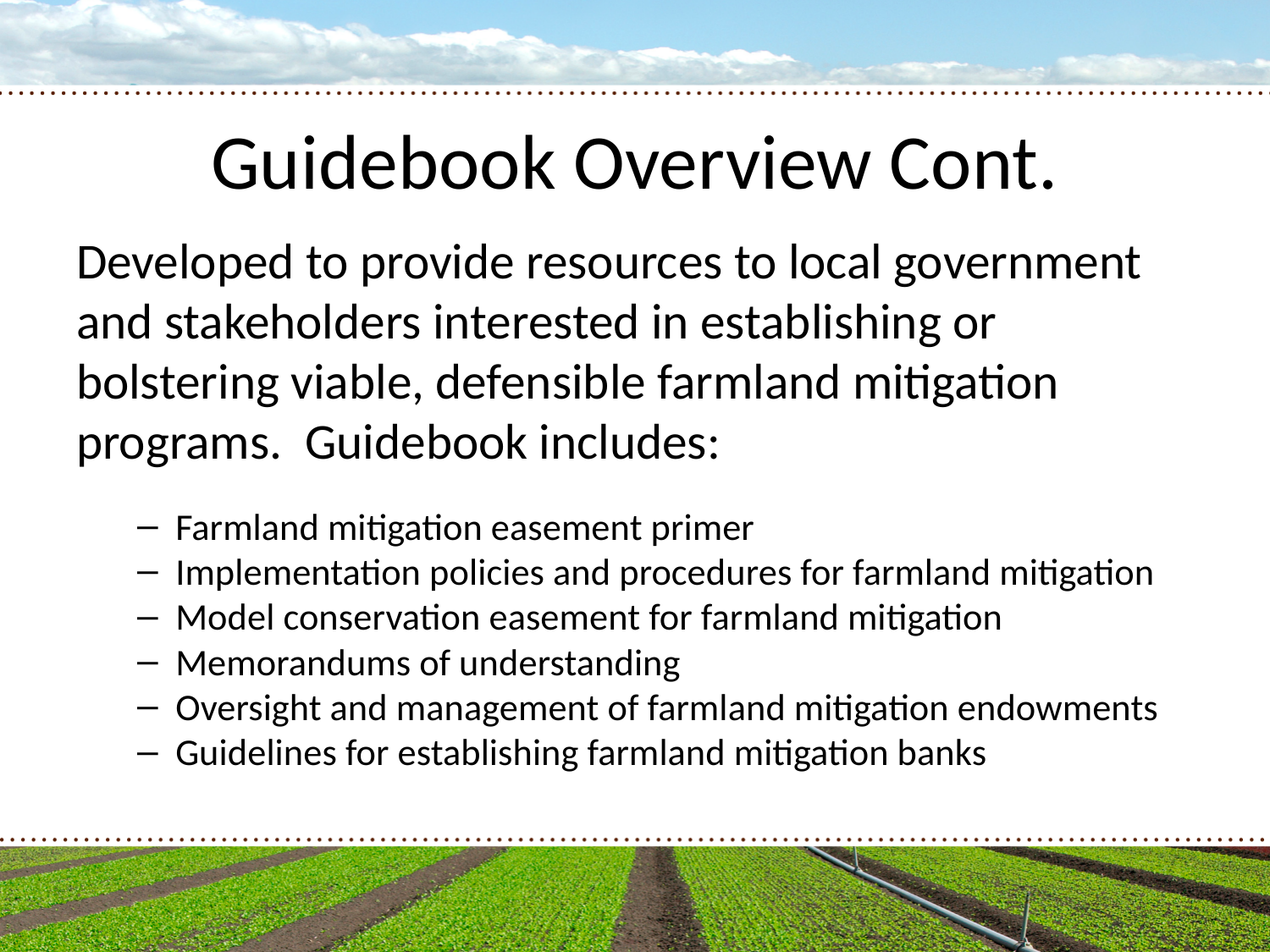

# Guidebook Overview Cont.
Developed to provide resources to local government and stakeholders interested in establishing or bolstering viable, defensible farmland mitigation programs.  Guidebook includes:

Farmland mitigation easement primer
Implementation policies and procedures for farmland mitigation
Model conservation easement for farmland mitigation
Memorandums of understanding
Oversight and management of farmland mitigation endowments
Guidelines for establishing farmland mitigation banks